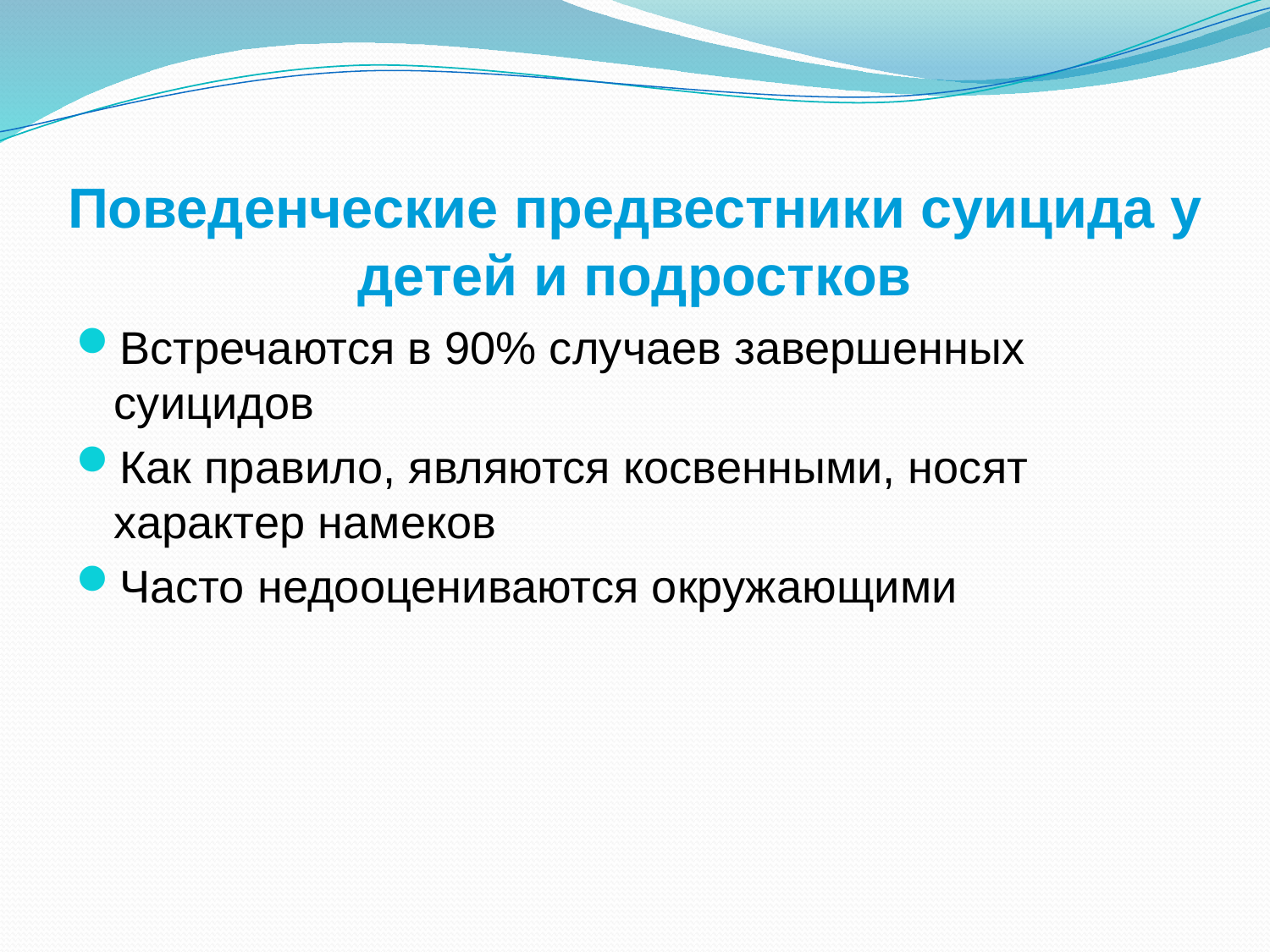

# Поведенческие предвестники суицида у детей и подростков
Встречаются в 90% случаев завершенных суицидов
Как правило, являются косвенными, носят характер намеков
Часто недооцениваются окружающими